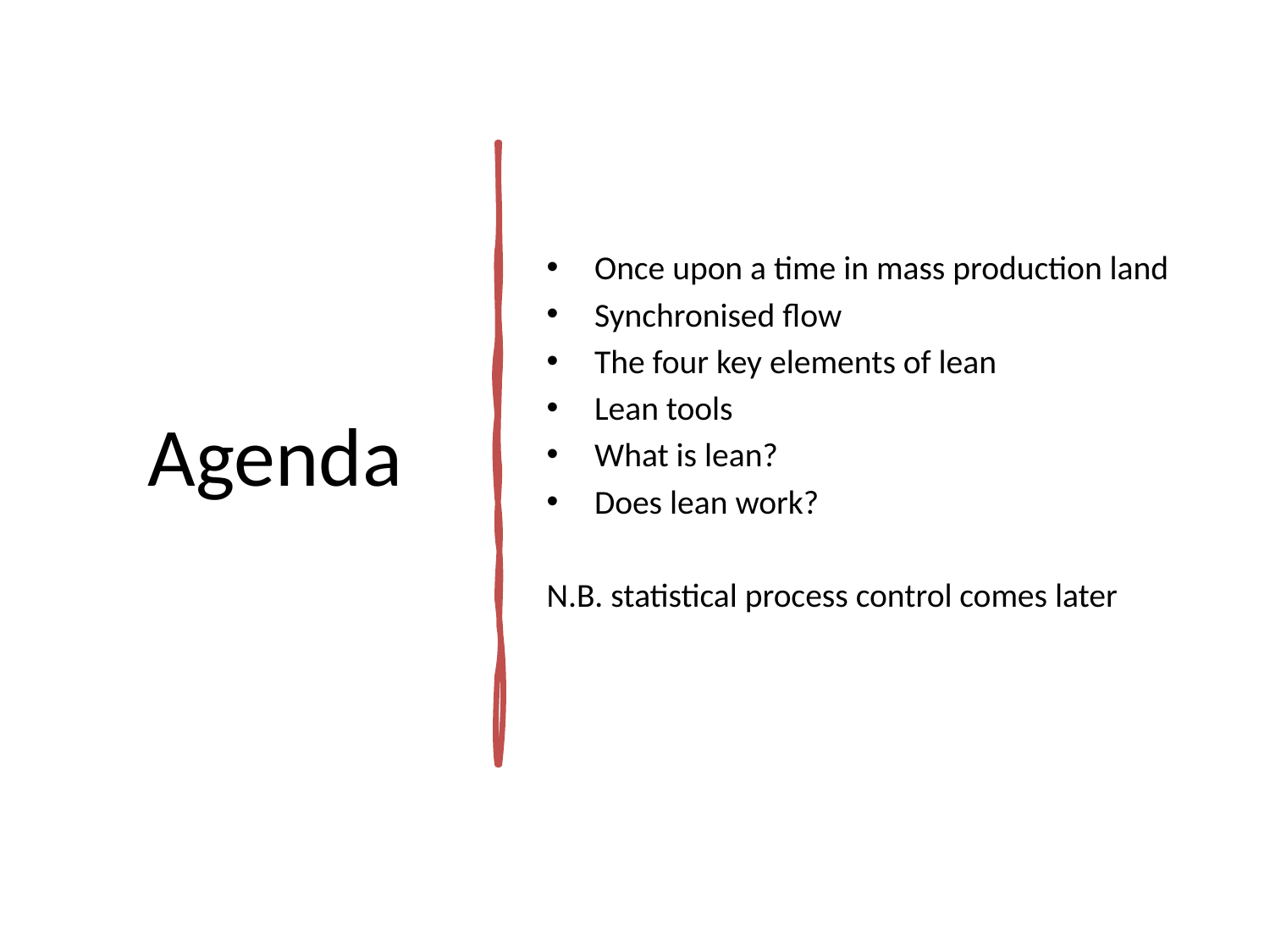

# Agenda
Once upon a time in mass production land
Synchronised flow
The four key elements of lean
Lean tools
What is lean?
Does lean work?

N.B. statistical process control comes later